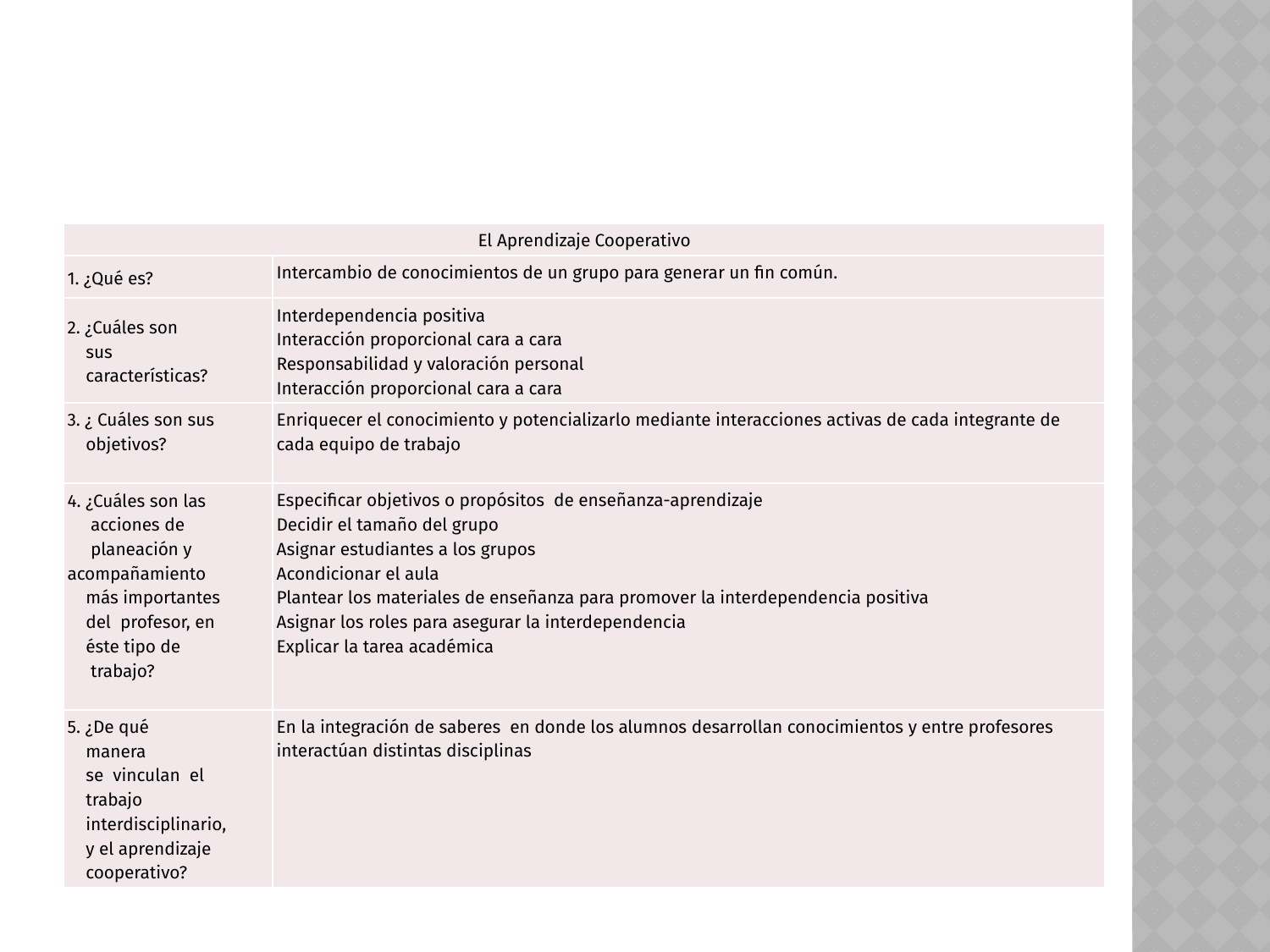

| El Aprendizaje Cooperativo |  |
| --- | --- |
| 1. ¿Qué es? | Intercambio de conocimientos de un grupo para generar un fin común. |
| 2. ¿Cuáles son sus características? | Interdependencia positiva Interacción proporcional cara a cara Responsabilidad y valoración personal Interacción proporcional cara a cara |
| 3. ¿ Cuáles son sus objetivos? | Enriquecer el conocimiento y potencializarlo mediante interacciones activas de cada integrante de cada equipo de trabajo |
| 4. ¿Cuáles son las acciones de planeación y acompañamiento más importantes del profesor, en éste tipo de trabajo? | Especificar objetivos o propósitos de enseñanza-aprendizaje Decidir el tamaño del grupo Asignar estudiantes a los grupos Acondicionar el aula Plantear los materiales de enseñanza para promover la interdependencia positiva Asignar los roles para asegurar la interdependencia Explicar la tarea académica |
| 5. ¿De qué manera se vinculan el trabajo interdisciplinario, y el aprendizaje cooperativo? | En la integración de saberes en donde los alumnos desarrollan conocimientos y entre profesores interactúan distintas disciplinas |